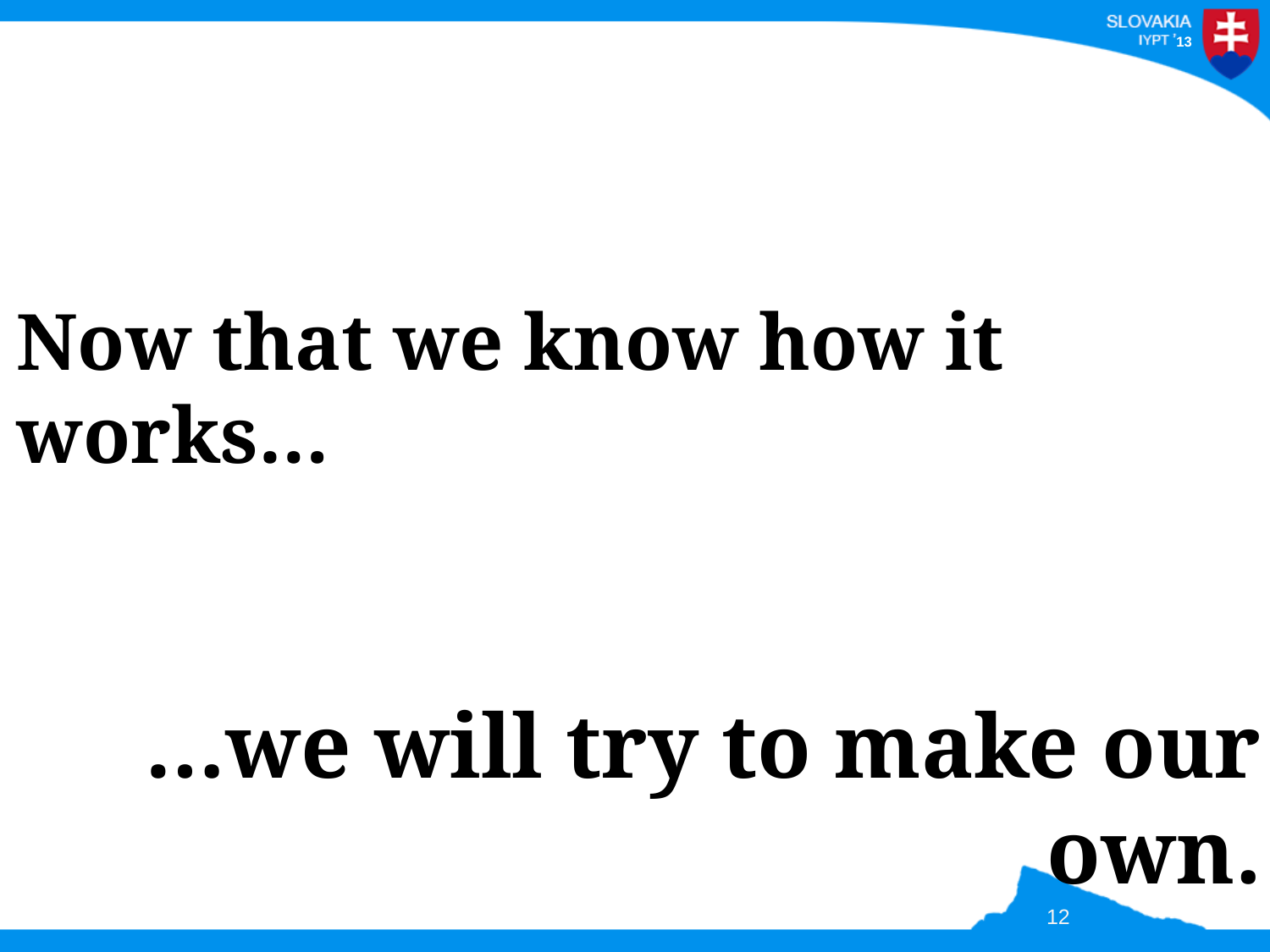

Now that we know how it works…

…we will try to make our own.
12